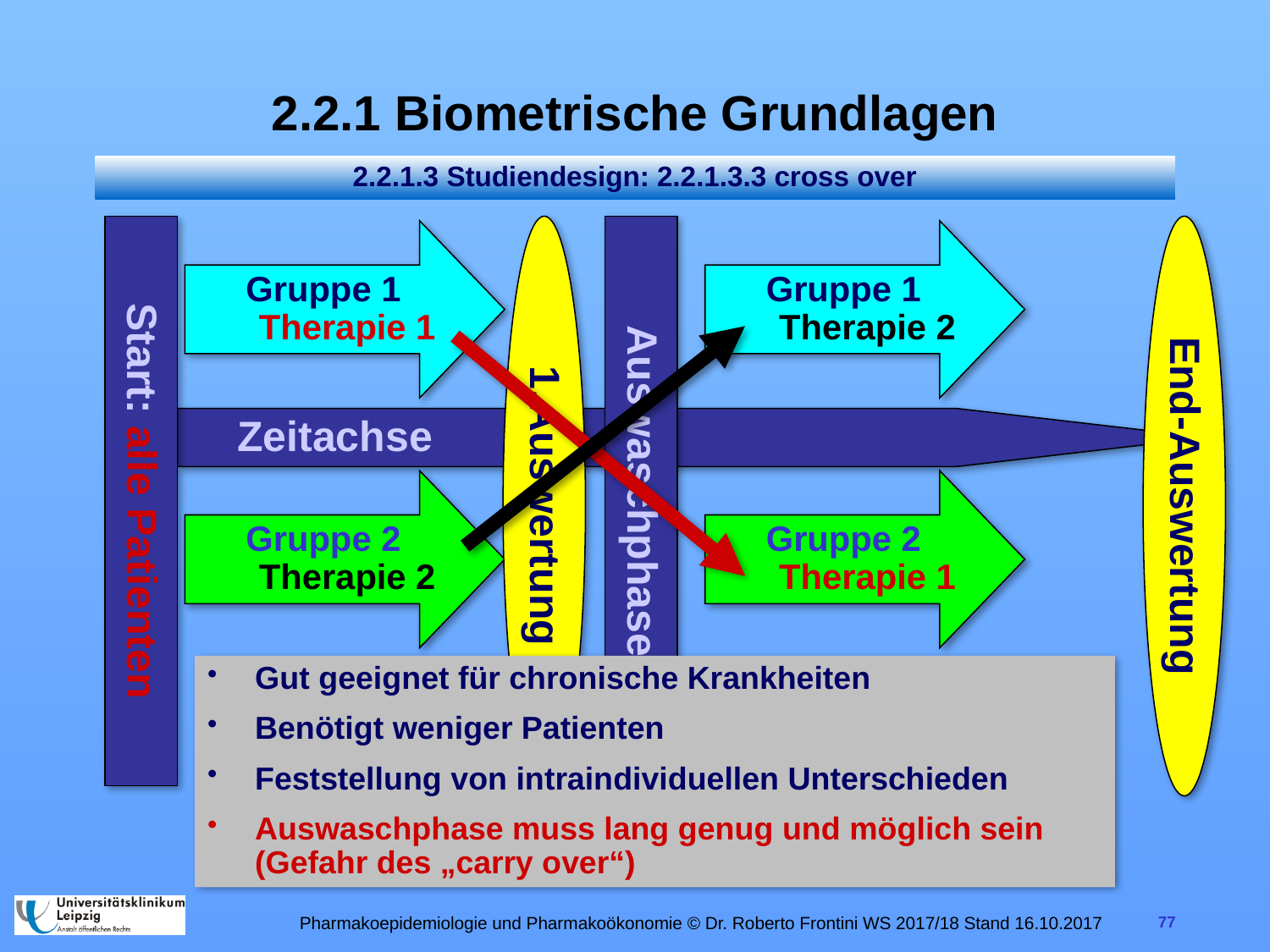

# 2.2.1 Biometrische Grundlagen
2.2.1.3 Studiendesign: 2.2.1.3.3 cross over
Start: alle Patienten
Auswaschphase
Gruppe 1 Therapie 1
Gruppe 1 Therapie 2

    Zeitachse
1.Auswertung
End-Auswertung
Gruppe 2 Therapie 2
Gruppe 2 Therapie 1
Gut geeignet für chronische Krankheiten
Benötigt weniger Patienten
Feststellung von intraindividuellen Unterschieden
Auswaschphase muss lang genug und möglich sein
(Gefahr des „carry over“)
Pharmakoepidemiologie und Pharmakoökonomie © Dr. Roberto Frontini WS 2017/18 Stand 16.10.2017
77